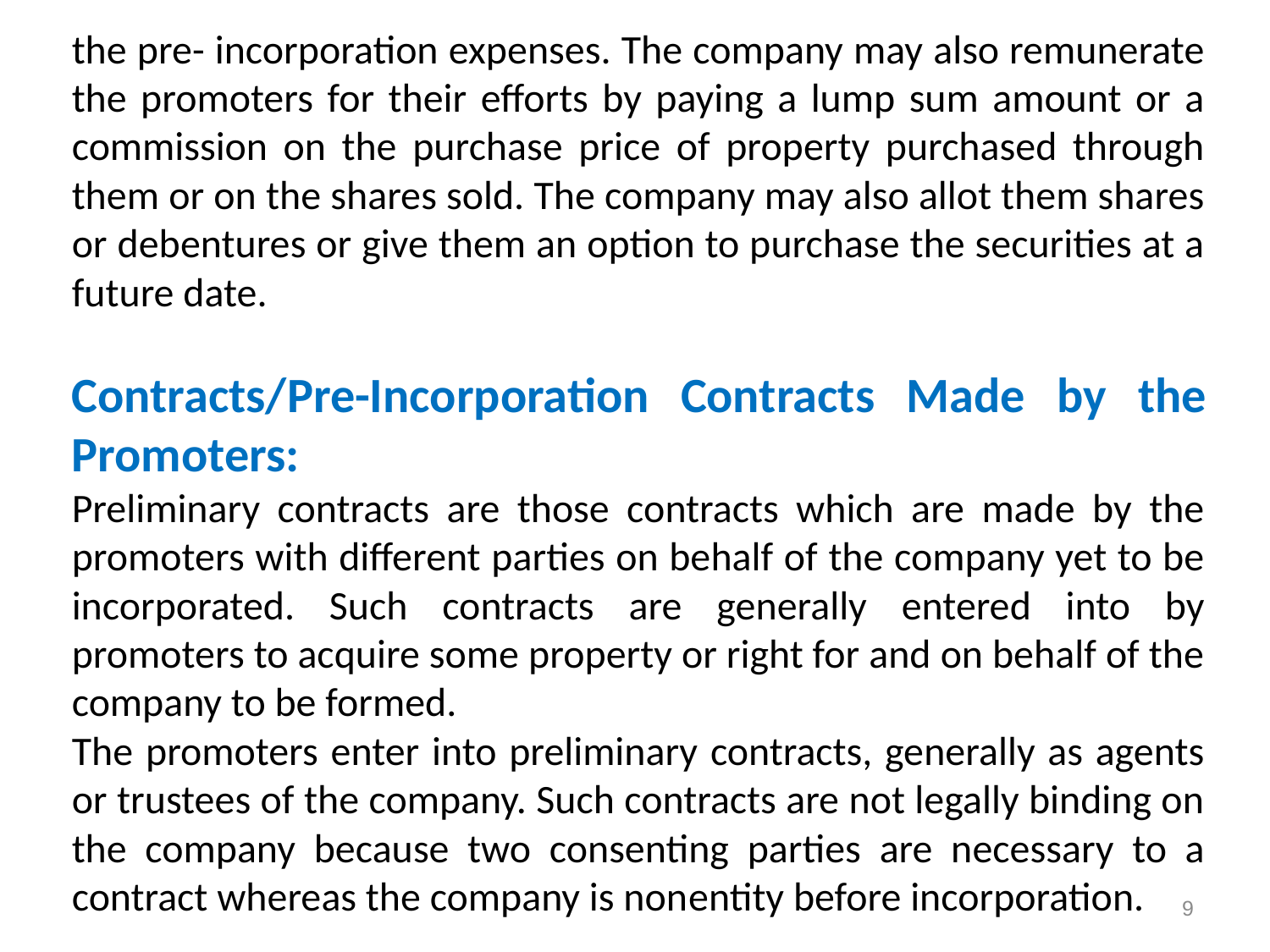

the pre- incorporation expenses. The company may also remunerate the promoters for their efforts by paying a lump sum amount or a commission on the purchase price of property purchased through them or on the shares sold. The company may also allot them shares or debentures or give them an option to purchase the securities at a future date.

Contracts/Pre-Incorporation Contracts Made by the Promoters:
Preliminary contracts are those contracts which are made by the promoters with different parties on behalf of the company yet to be incorporated. Such contracts are generally entered into by promoters to acquire some property or right for and on behalf of the company to be formed.
The promoters enter into preliminary contracts, generally as agents or trustees of the company. Such contracts are not legally binding on the company because two consenting parties are necessary to a contract whereas the company is non­entity before incorporation.
9